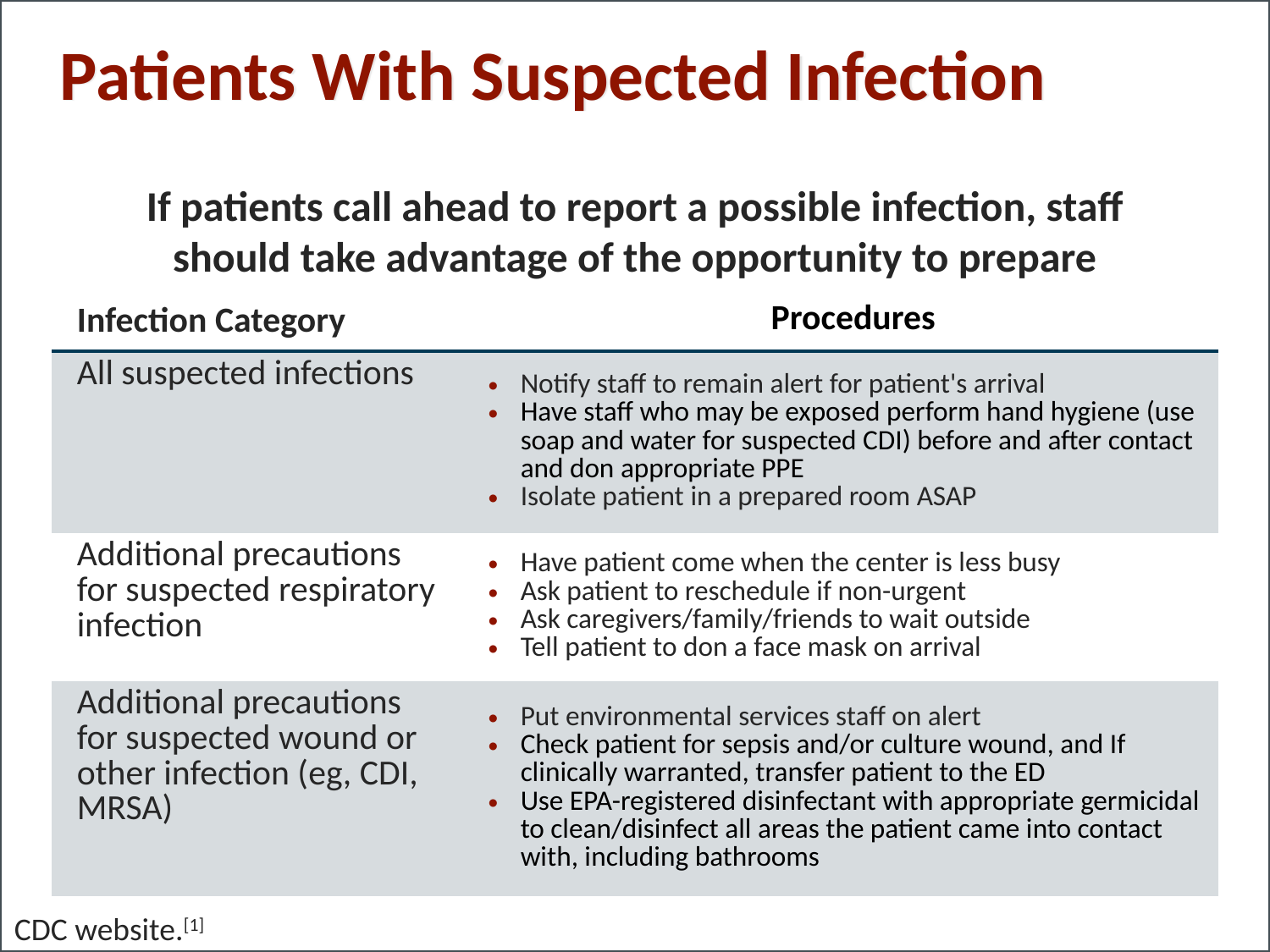

# Patients With Suspected Infection
If patients call ahead to report a possible infection, staff should take advantage of the opportunity to prepare

| Infection Category | Procedures |
| --- | --- |
| All suspected infections | Notify staff to remain alert for patient's arrival Have staff who may be exposed perform hand hygiene (use soap and water for suspected CDI) before and after contact and don appropriate PPE Isolate patient in a prepared room ASAP |
| Additional precautions for suspected respiratory infection | Have patient come when the center is less busy Ask patient to reschedule if non-urgent Ask caregivers/family/friends to wait outside Tell patient to don a face mask on arrival |
| Additional precautions for suspected wound or other infection (eg, CDI, MRSA) | Put environmental services staff on alert Check patient for sepsis and/or culture wound, and If clinically warranted, transfer patient to the ED Use EPA-registered disinfectant with appropriate germicidal to clean/disinfect all areas the patient came into contact with, including bathrooms |
CDC website.[1]